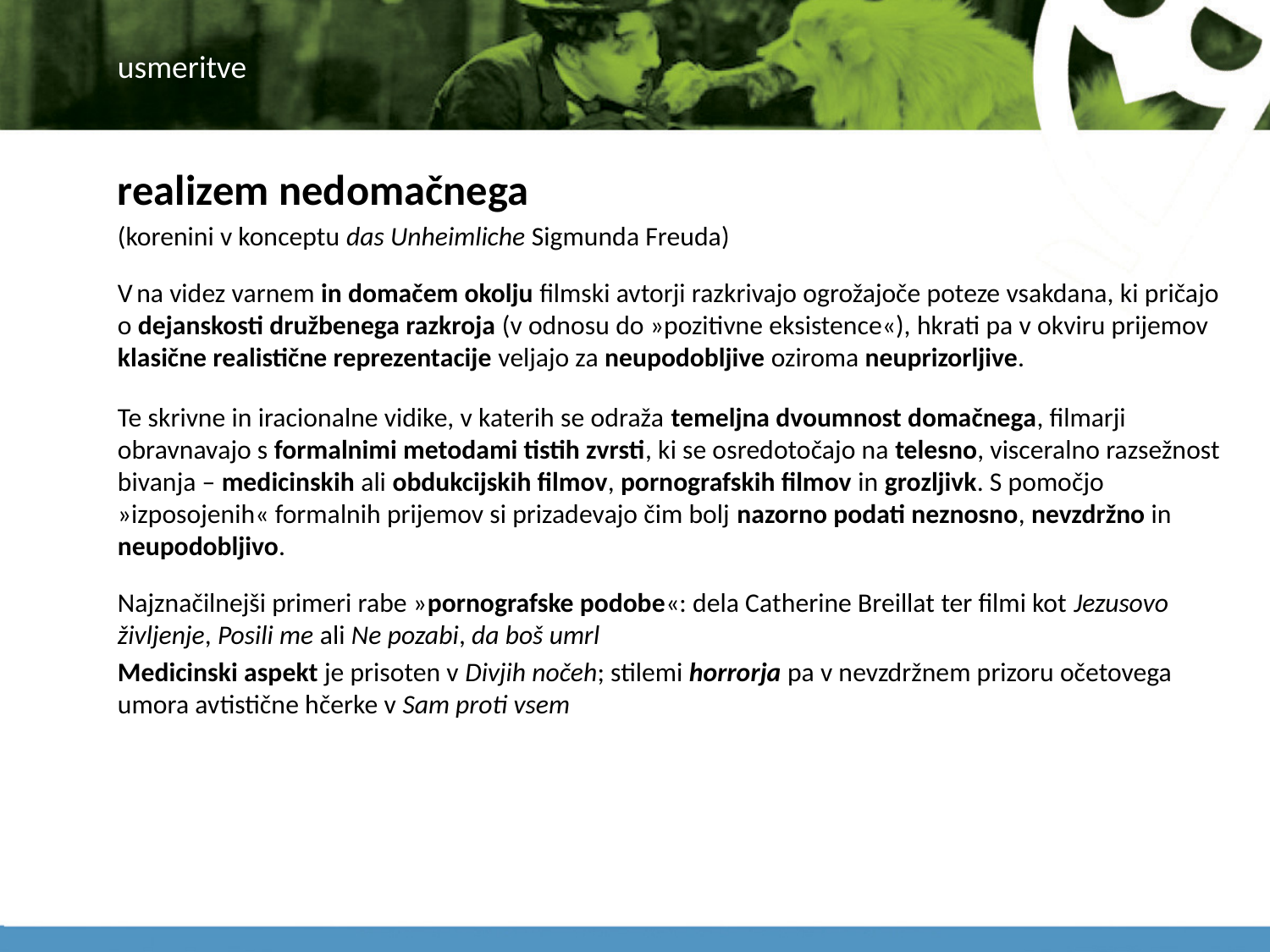

# usmeritve
realizem nedomačnega
(korenini v konceptu das Unheimliche Sigmunda Freuda)
V na videz varnem in domačem okolju filmski avtorji razkrivajo ogrožajoče poteze vsakdana, ki pričajo o dejanskosti družbenega razkroja (v odnosu do »pozitivne eksistence«), hkrati pa v okviru prijemov klasične realistične reprezentacije veljajo za neupodobljive oziroma neuprizorljive.

Te skrivne in iracionalne vidike, v katerih se odraža temeljna dvoumnost domačnega, filmarji obravnavajo s formalnimi metodami tistih zvrsti, ki se osredotočajo na telesno, visceralno razsežnost bivanja – medicinskih ali obdukcijskih filmov, pornografskih filmov in grozljivk. S pomočjo »izposojenih« formalnih prijemov si prizadevajo čim bolj nazorno podati neznosno, nevzdržno in neupodobljivo.
Najznačilnejši primeri rabe »pornografske podobe«: dela Catherine Breillat ter filmi kot Jezusovo življenje, Posili me ali Ne pozabi, da boš umrl
Medicinski aspekt je prisoten v Divjih nočeh; stilemi horrorja pa v nevzdržnem prizoru očetovega umora avtistične hčerke v Sam proti vsem